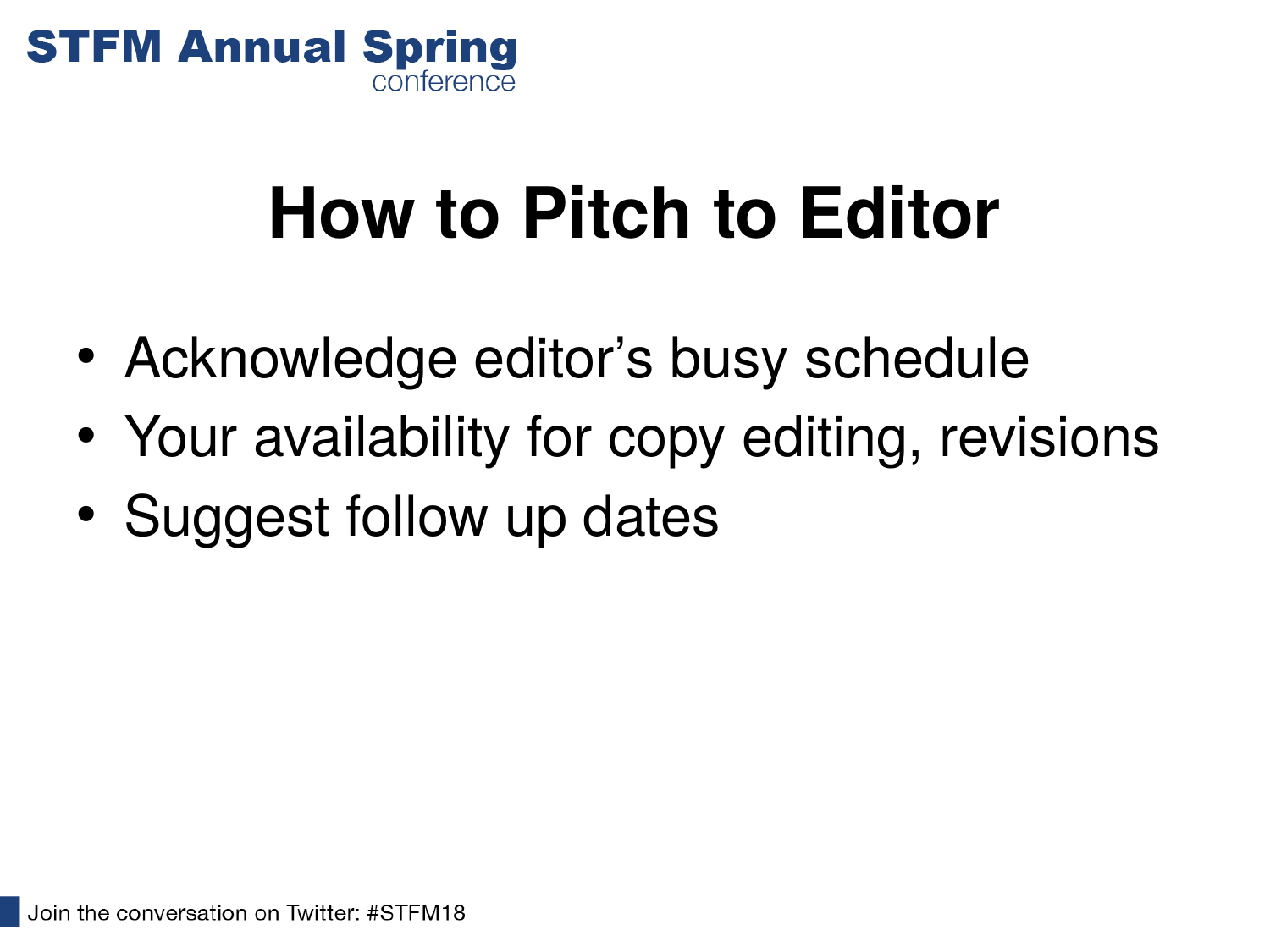

# How to Pitch to Editor
Acknowledge editor’s busy schedule
Your availability for copy editing, revisions
Suggest follow up dates